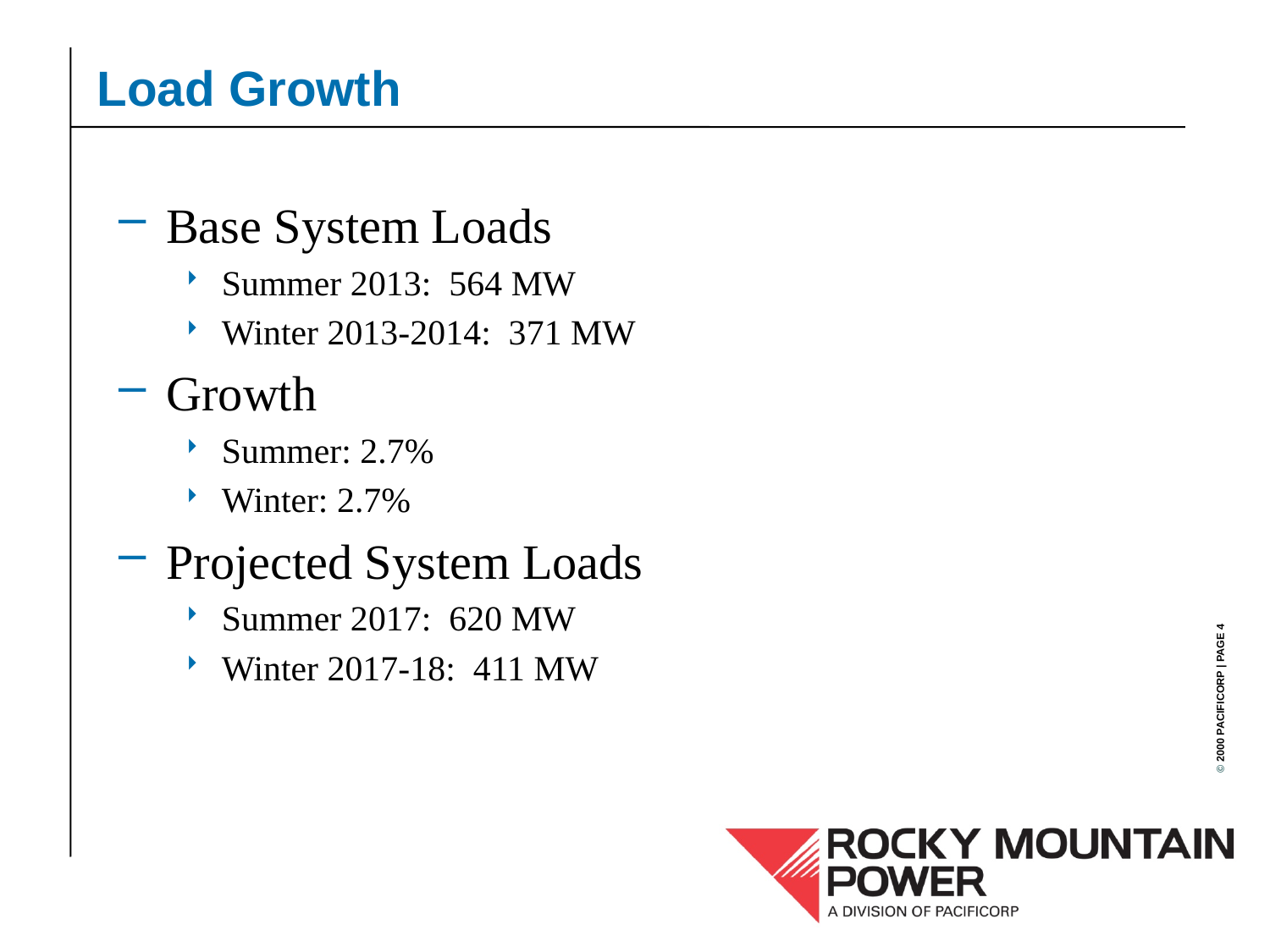

# Load Growth
Base System Loads
Summer 2013:  564 MW
Winter 2013-2014:  371 MW
Growth
Summer: 2.7%
Winter: 2.7%
Projected System Loads
Summer 2017:  620 MW
Winter 2017-18:  411 MW